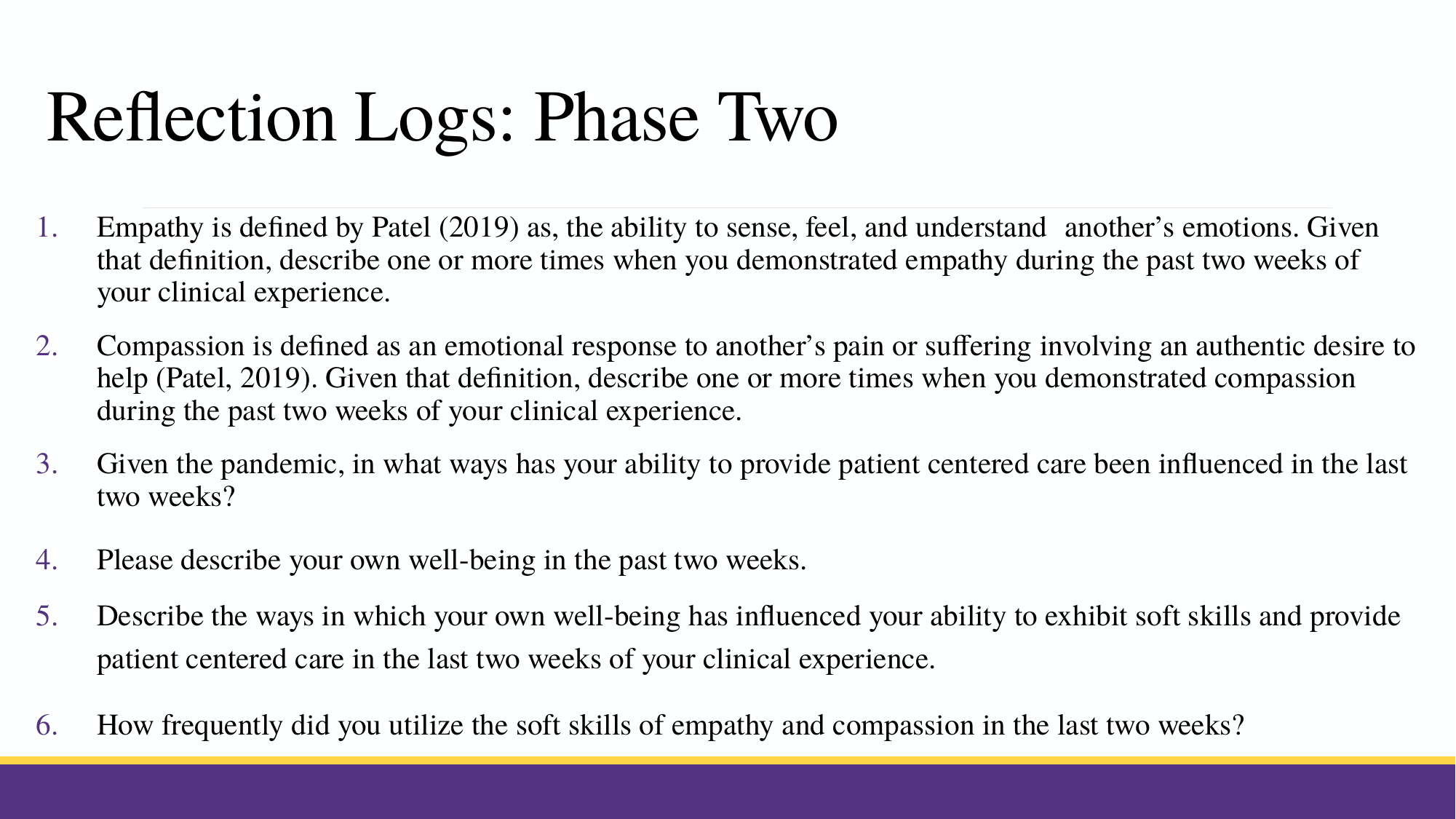

# Reflection Logs: Phase Two
Empathy is defined by Patel (2019) as, the ability to sense, feel, and understand  another’s emotions. Given that definition, describe one or more times when you demonstrated empathy during the past two weeks of your clinical experience.
Compassion is defined as an emotional response to another’s pain or suffering involving an authentic desire to help (Patel, 2019). Given that definition, describe one or more times when you demonstrated compassion during the past two weeks of your clinical experience.
Given the pandemic, in what ways has your ability to provide patient centered care been influenced in the last two weeks?
Please describe your own well-being in the past two weeks.
Describe the ways in which your own well-being has influenced your ability to exhibit soft skills and provide patient centered care in the last two weeks of your clinical experience.
How frequently did you utilize the soft skills of empathy and compassion in the last two weeks?